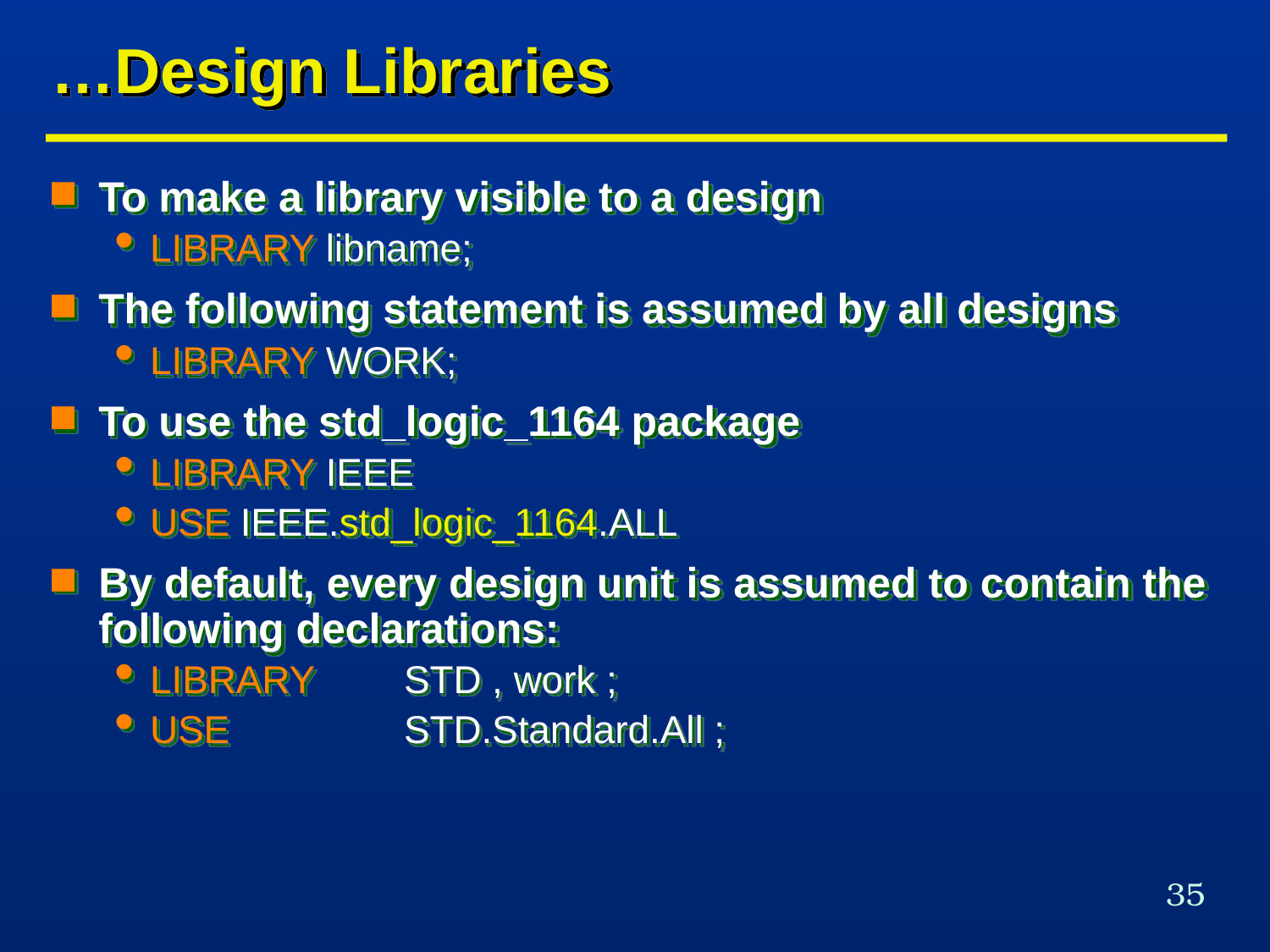

# …Design Libraries
To make a library visible to a design
LIBRARY libname;
The following statement is assumed by all designs
LIBRARY WORK;
To use the std_logic_1164 package
LIBRARY IEEE
USE IEEE.std_logic_1164.ALL
By default, every design unit is assumed to contain the following declarations:
LIBRARY 	STD , work ;
USE 		STD.Standard.All ;